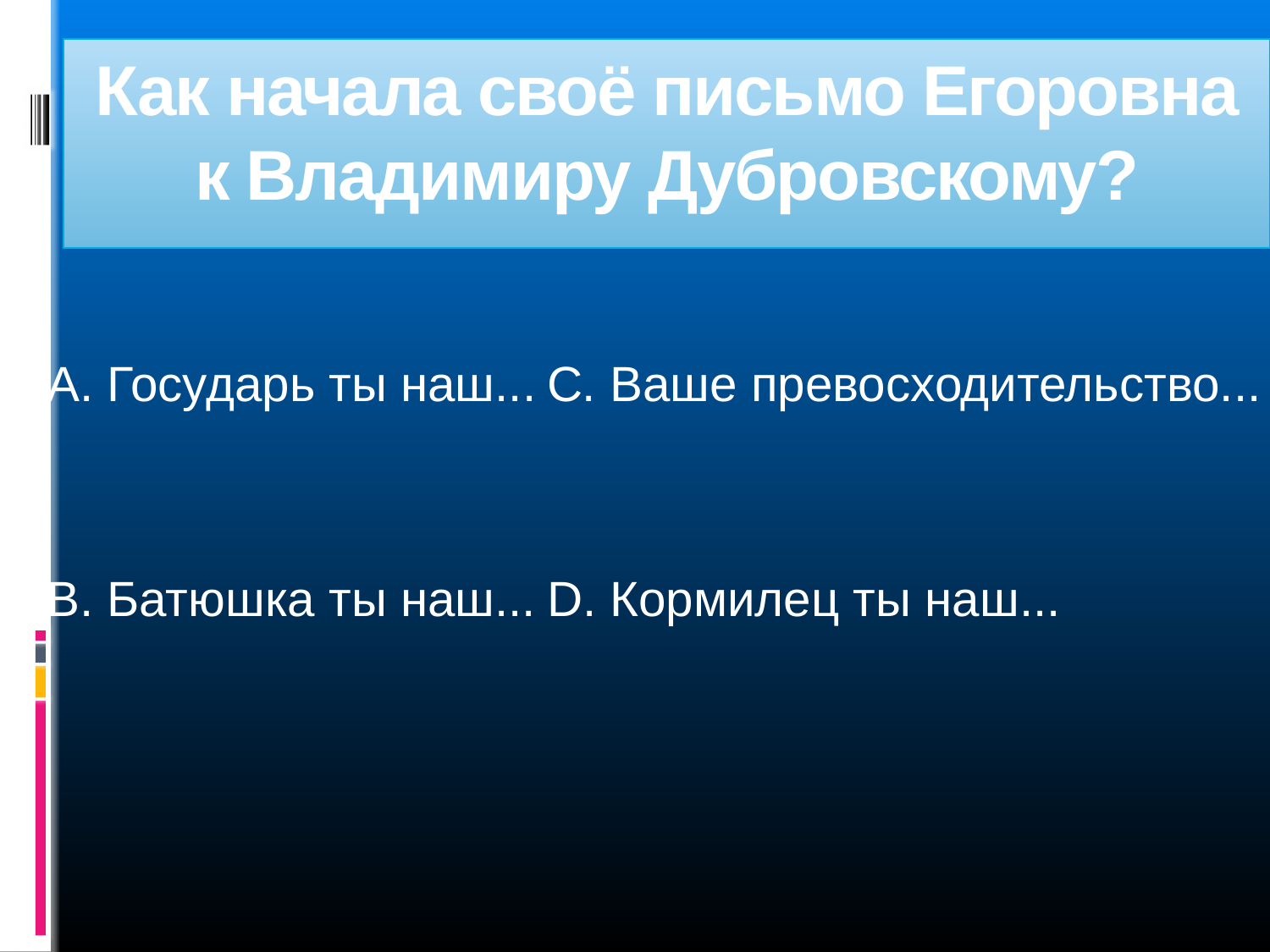

# Как начала своё письмо Егоровна к Владимиру Дубровскому?
А. Государь ты наш...

В. Батюшка ты наш...
С. Ваше превосходительство...

D. Кормилец ты наш...